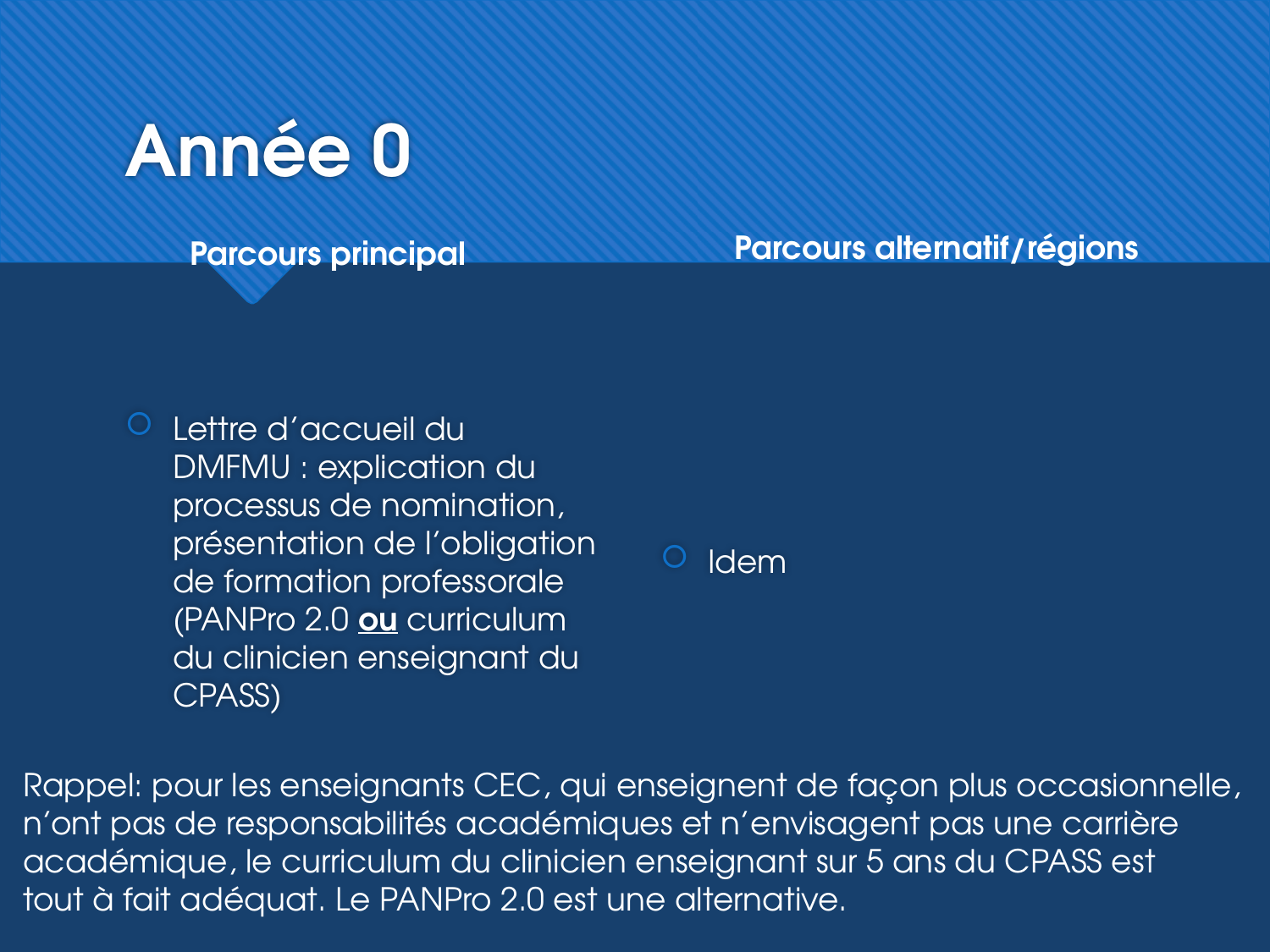

# Année 0
Parcours alternatif/régions
Parcours principal
Lettre d’accueil du DMFMU : explication du processus de nomination, présentation de l’obligation de formation professorale (PANPro 2.0 ou curriculum du clinicien enseignant du CPASS)
Idem
Rappel: pour les enseignants CEC, qui enseignent de façon plus occasionnelle,
n’ont pas de responsabilités académiques et n’envisagent pas une carrière
académique, le curriculum du clinicien enseignant sur 5 ans du CPASS est
tout à fait adéquat. Le PANPro 2.0 est une alternative.